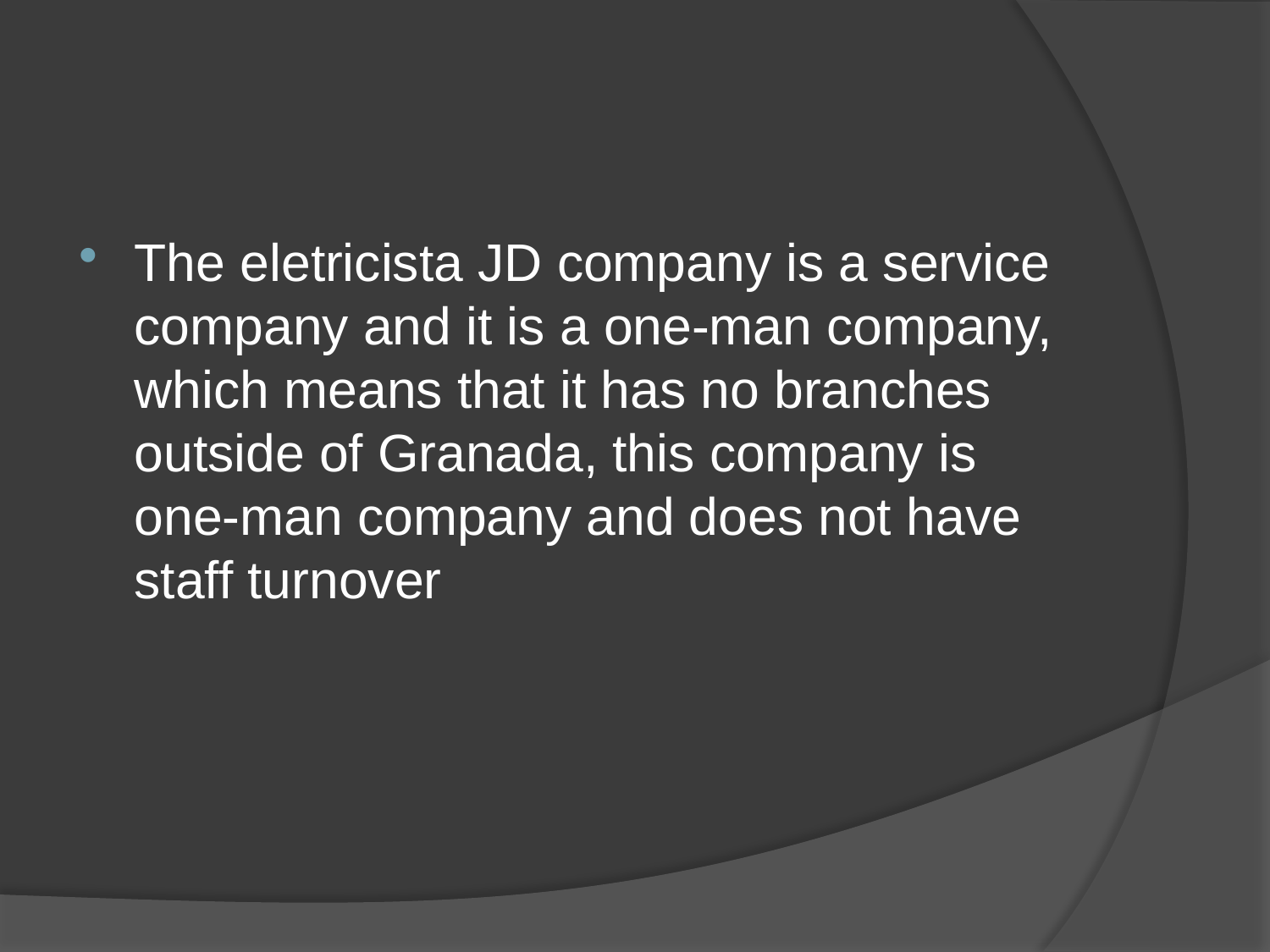

#
The eletricista JD company is a service company and it is a one-man company, which means that it has no branches outside of Granada, this company is one-man company and does not have staff turnover